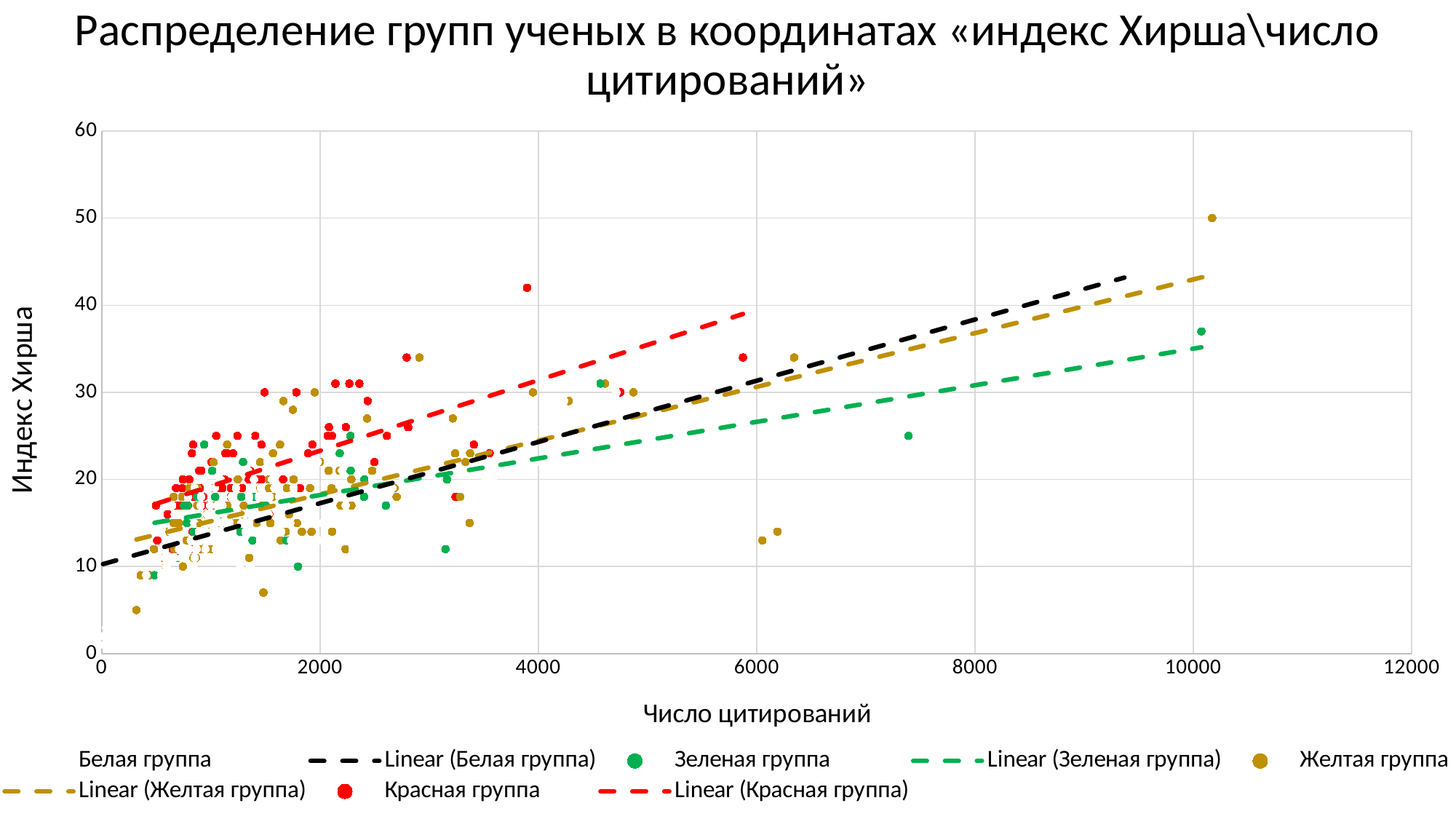

# Распределение групп ученых в координатах «индекс Хирша\число цитирований»

### Chart

| Category |  |  |  |  |
|---|---|---|---|---|